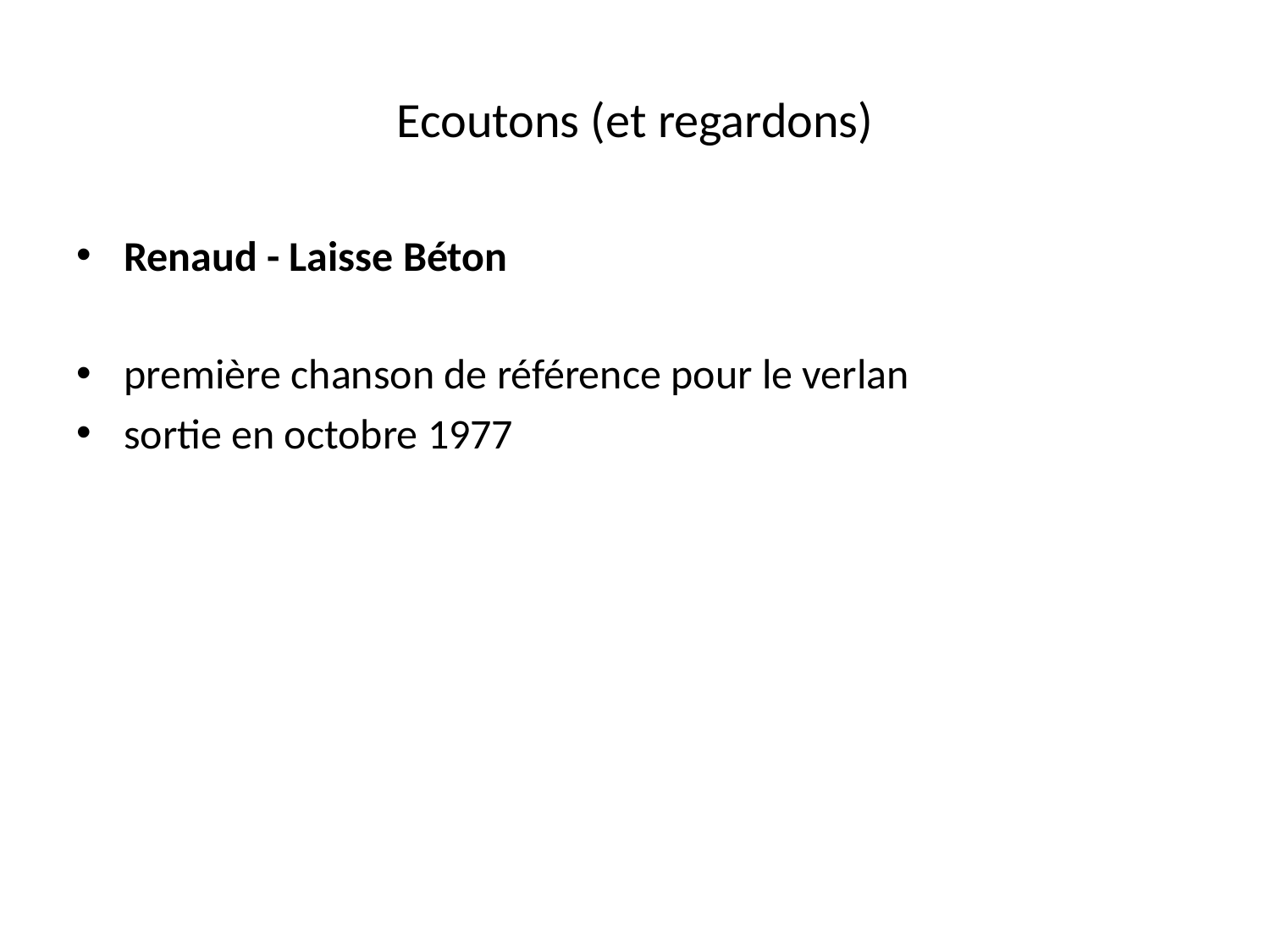

# Ecoutons (et regardons)
Renaud - Laisse Béton

première chanson de référence pour le verlan
sortie en octobre 1977